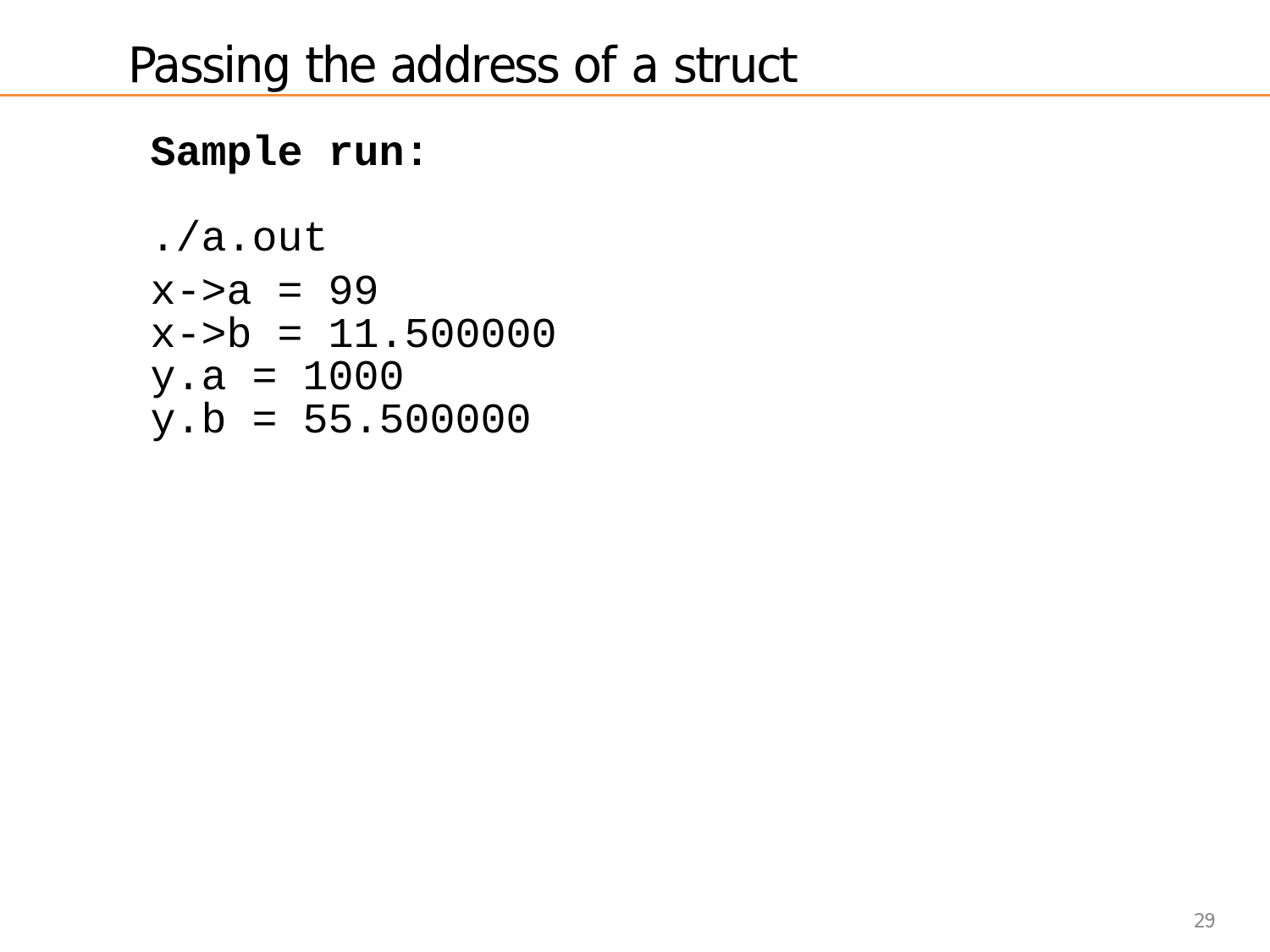

# Passing the address of a struct
Sample run:

./a.out
x->a = 99
x->b = 11.500000
y.a = 1000
y.b = 55.500000

29